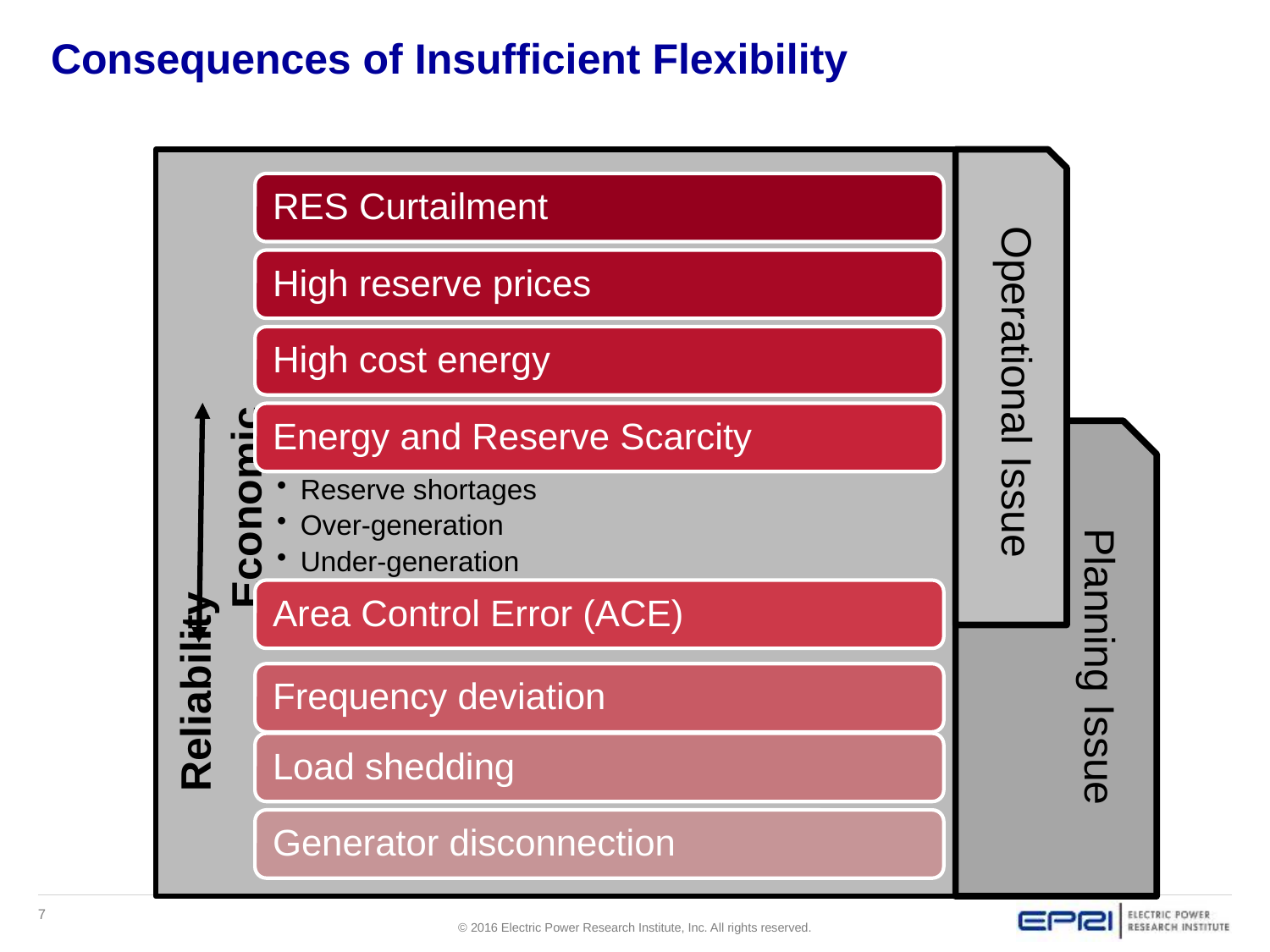

# Consequences of Insufficient Flexibility
Reliability	 		Economic
Operational Issue
RES Curtailment
High reserve prices
High cost energy
Energy and Reserve Scarcity
Reserve shortages
Over-generation
Under-generation
Area Control Error (ACE)
Frequency deviation
Load shedding
Generator disconnection
Planning Issue